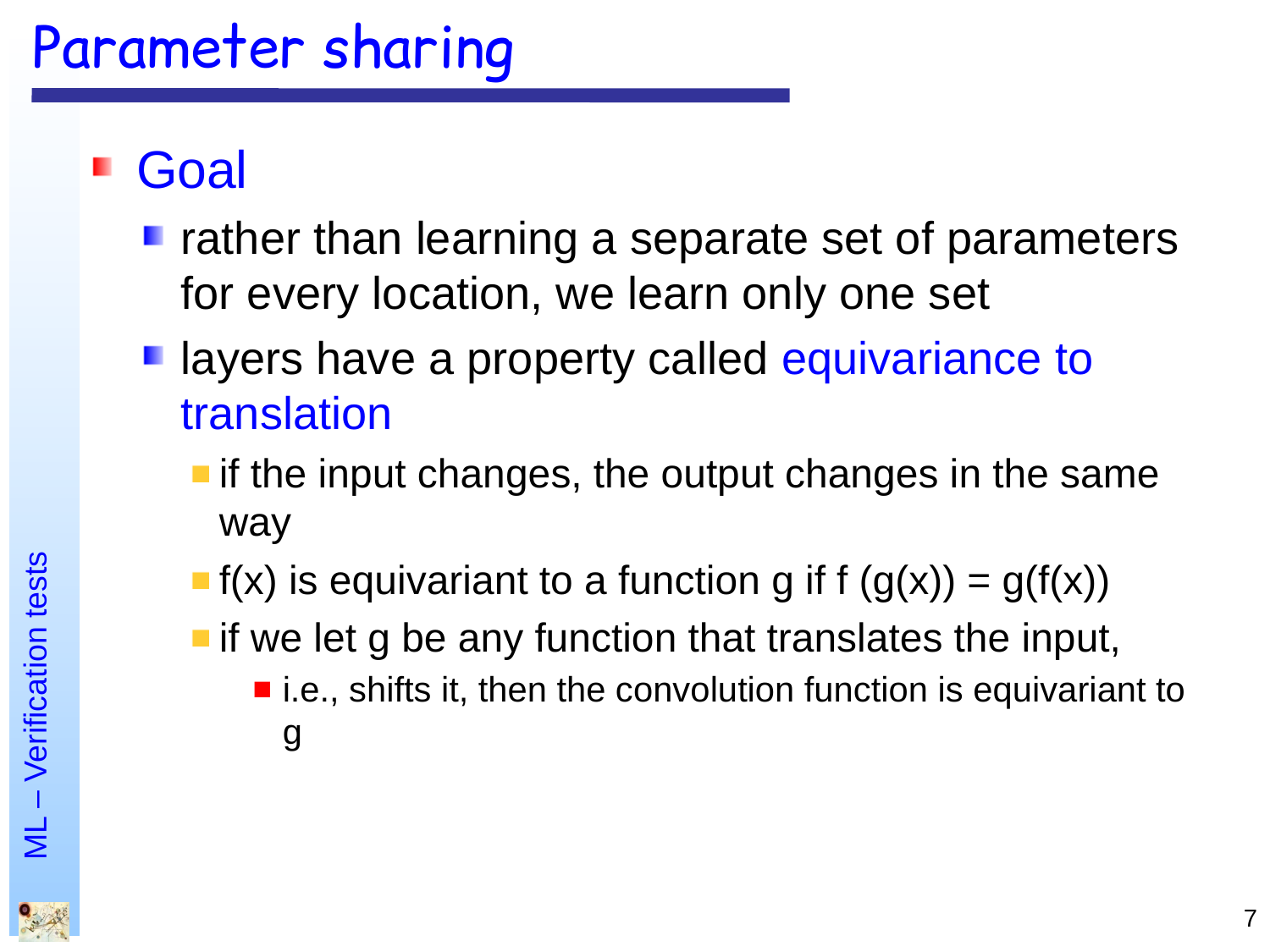

# Parameter sharing
Goal
rather than learning a separate set of parameters for every location, we learn only one set
layers have a property called equivariance to translation
if the input changes, the output changes in the same way
f(x) is equivariant to a function g if f (g(x)) = g(f(x))
if we let g be any function that translates the input,
i.e., shifts it, then the convolution function is equivariant to g

7